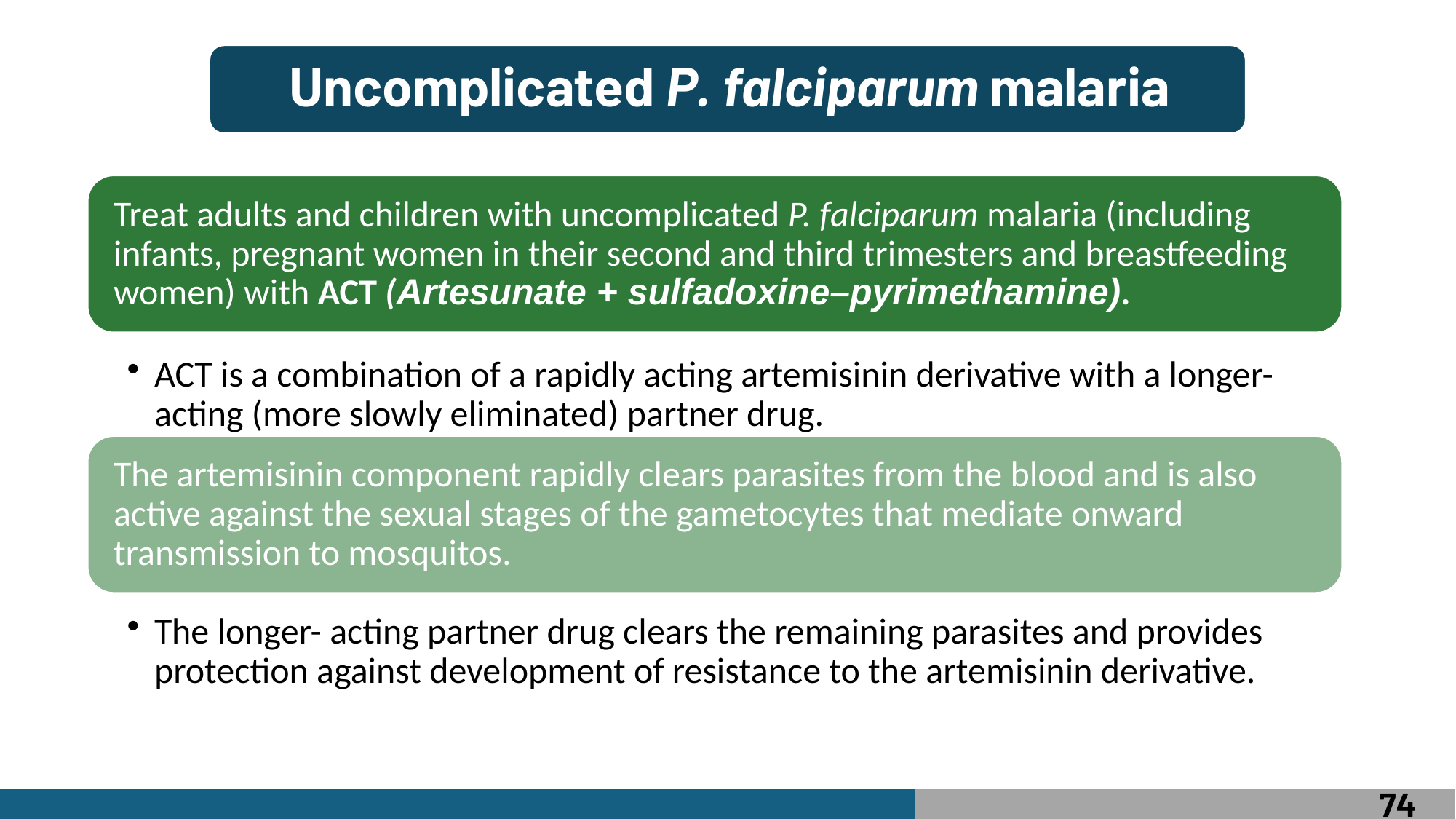

Uncomplicated P. falciparum malaria
Treat adults and children with uncomplicated P. falciparum malaria (including infants, pregnant women in their second and third trimesters and breastfeeding women) with ACT (Artesunate + sulfadoxine–pyrimethamine).
ACT is a combination of a rapidly acting artemisinin derivative with a longer-acting (more slowly eliminated) partner drug.
The artemisinin component rapidly clears parasites from the blood and is also active against the sexual stages of the gametocytes that mediate onward transmission to mosquitos.
The longer- acting partner drug clears the remaining parasites and provides protection against development of resistance to the artemisinin derivative.
74